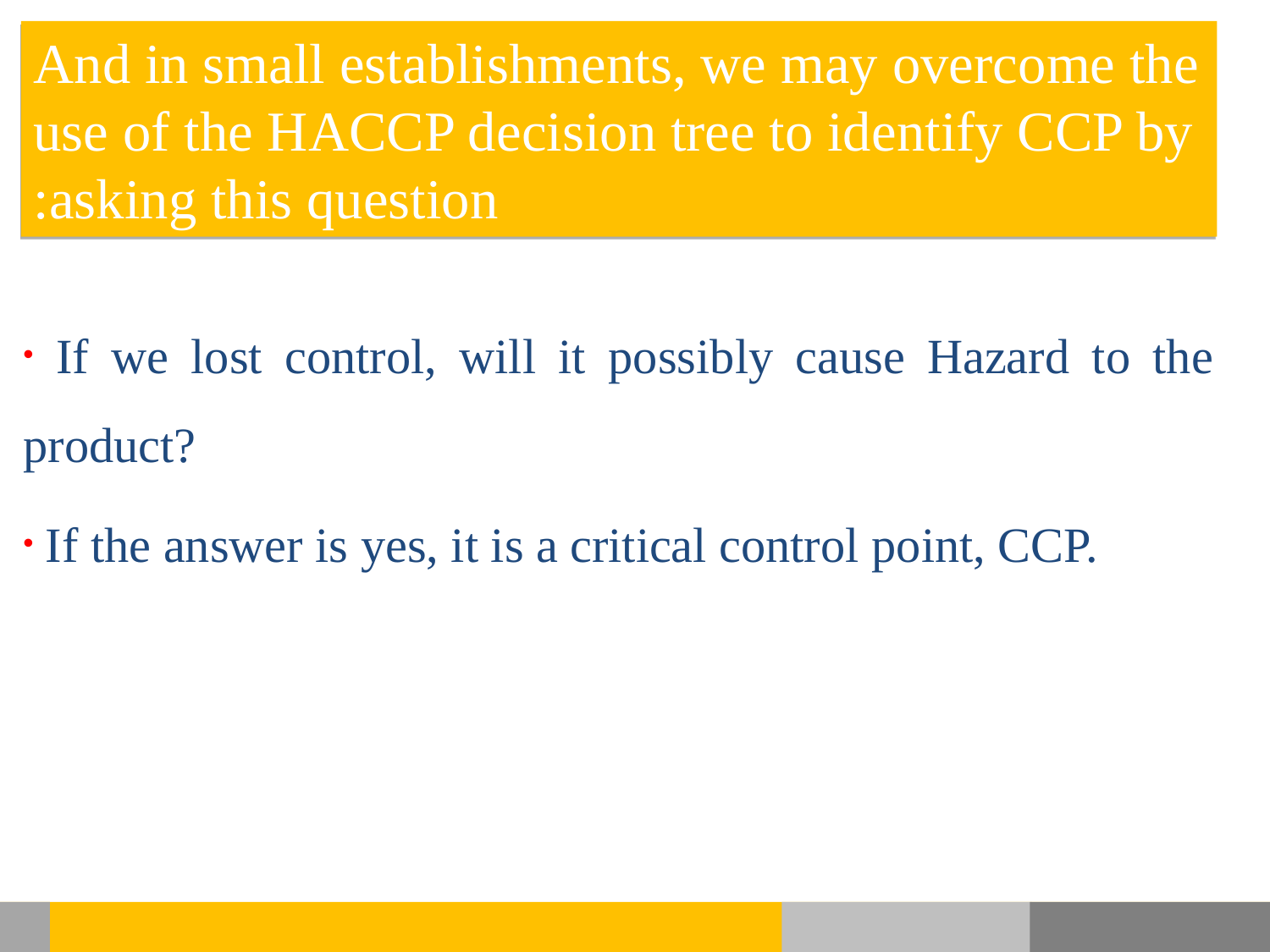

And in small establishments, we may overcome the use of the HACCP decision tree to identify CCP by asking this question:
 If we lost control, will it possibly cause Hazard to the  product?
 If the answer is yes, it is a critical control point, CCP.